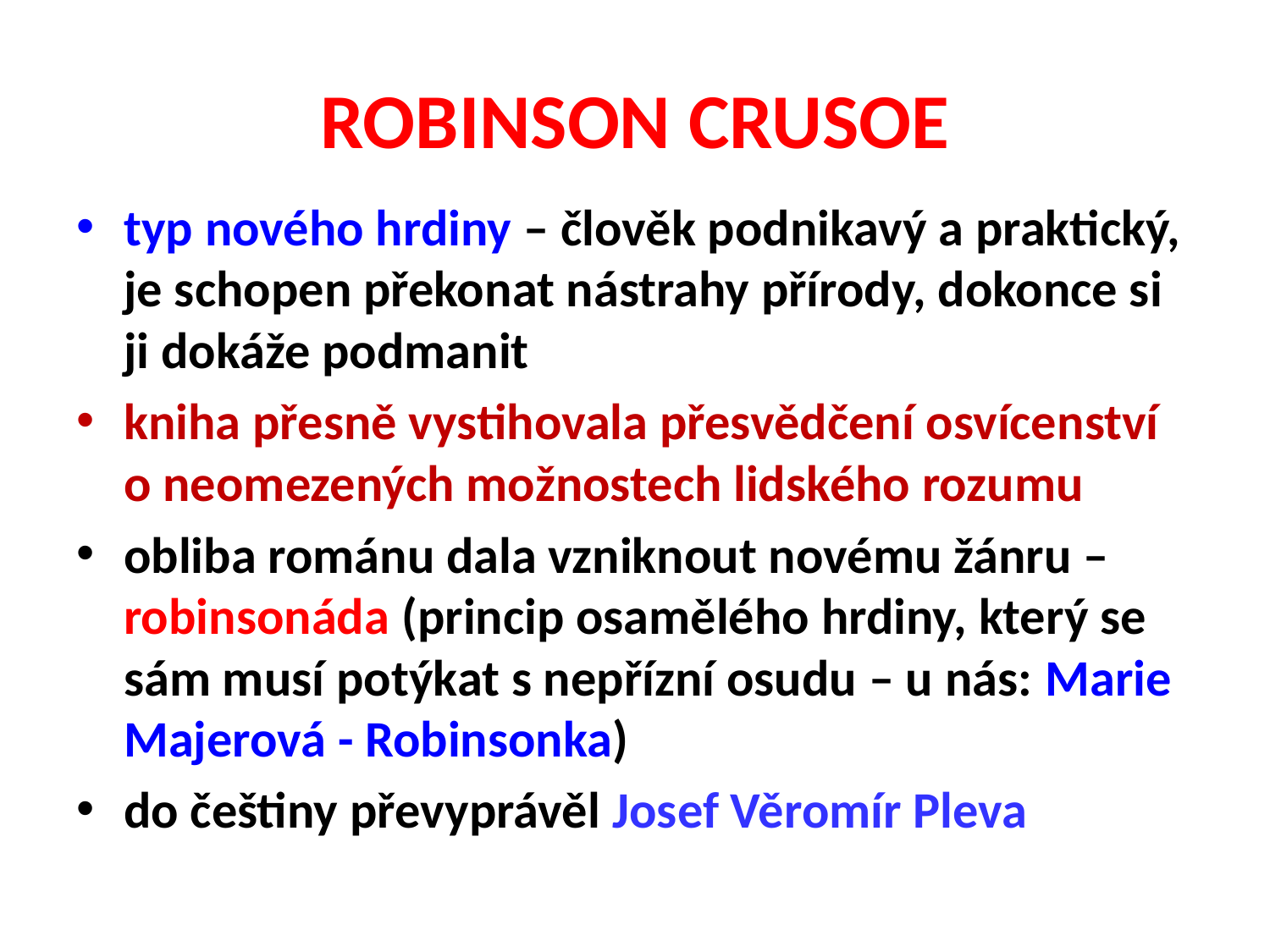

# ROBINSON CRUSOE
typ nového hrdiny – člověk podnikavý a praktický, je schopen překonat nástrahy přírody, dokonce si ji dokáže podmanit
kniha přesně vystihovala přesvědčení osvícenství o neomezených možnostech lidského rozumu
obliba románu dala vzniknout novému žánru – robinsonáda (princip osamělého hrdiny, který se sám musí potýkat s nepřízní osudu – u nás: Marie Majerová - Robinsonka)
do češtiny převyprávěl Josef Věromír Pleva